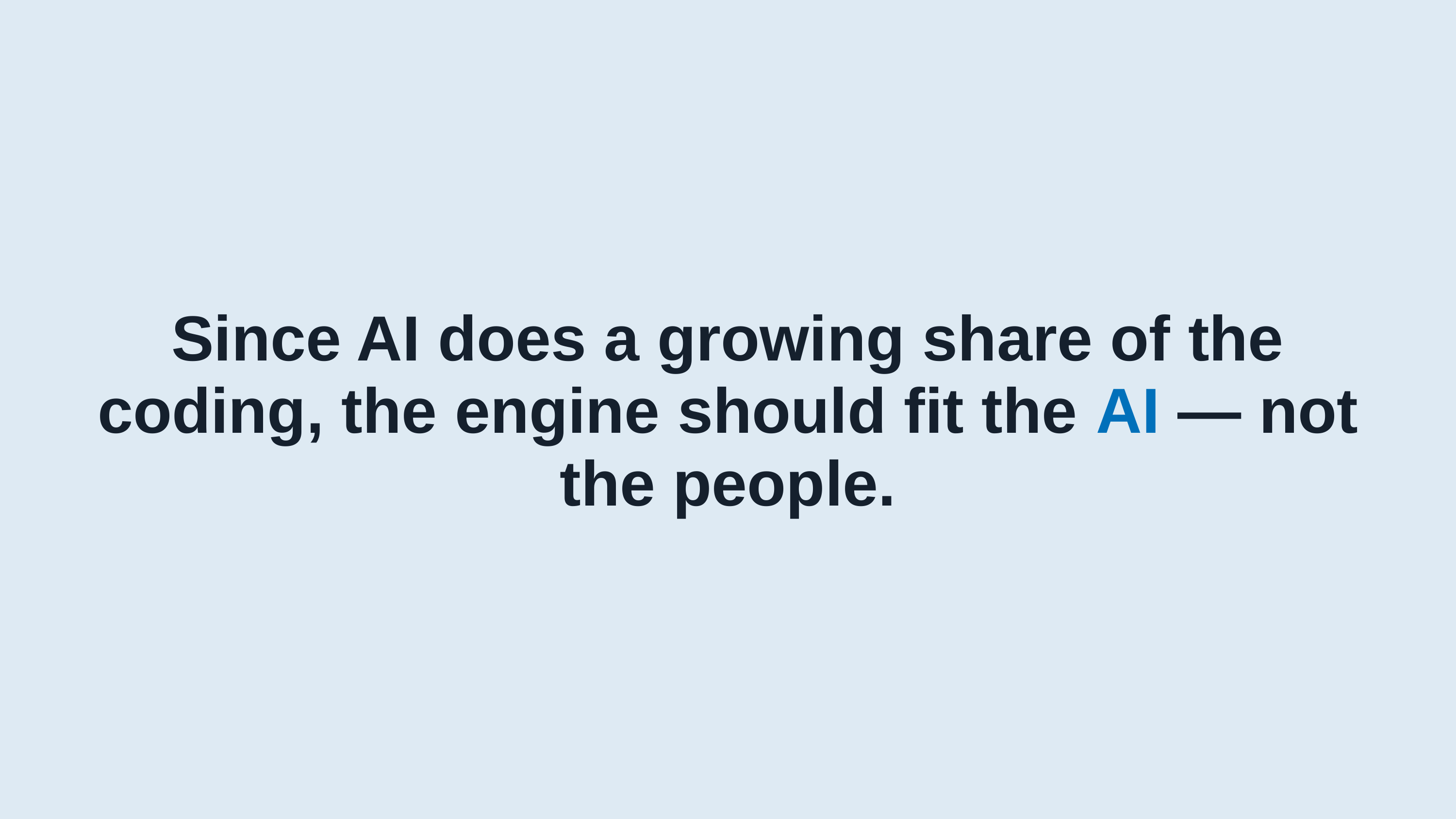

Since AI does a growing share of the coding, the engine should fit the AI — not the people.